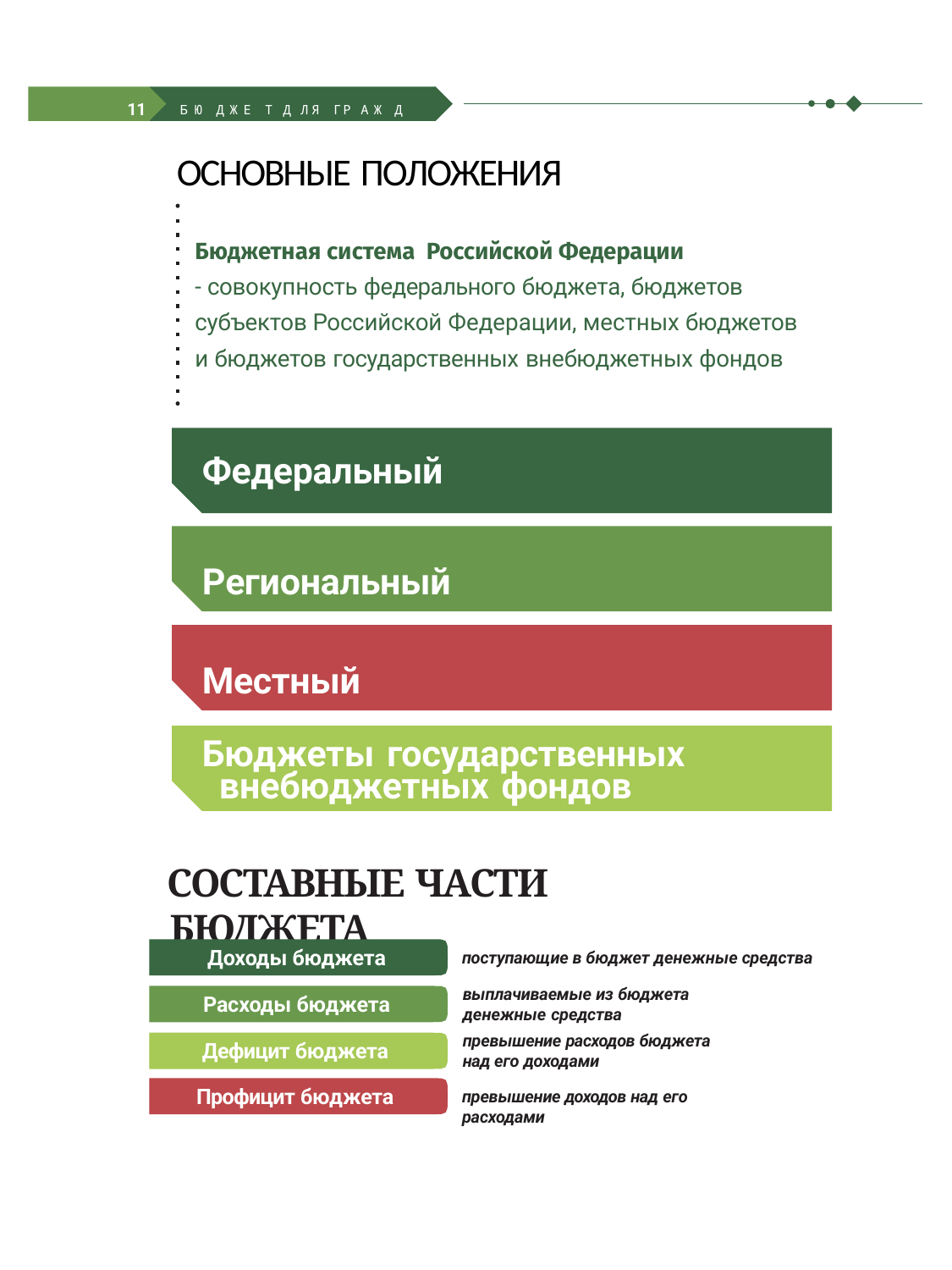

11	БЮ ДЖЕ Т Д ЛЯ ГР АЖ Д АН

# ОСНОВНЫЕ ПОЛОЖЕНИЯ

Бюджетная система Российской Федерации
- совокупность федерального бюджета, бюджетов субъектов Российской Федерации, местных бюджетов и бюджетов государственных внебюджетных фондов

Федеральный
РегиональныйМестный

Бюджеты государственных внебюджетных фондов

СОСТАВНЫЕ ЧАСТИ БЮДЖЕТА

Доходы бюджета
поступающие в бюджет денежные средства
выплачиваемые из бюджета денежные средства
превышение расходов бюджета над его доходами
превышение доходов над его расходами

Расходы бюджета

Дефицит бюджета
Профицит бюджета